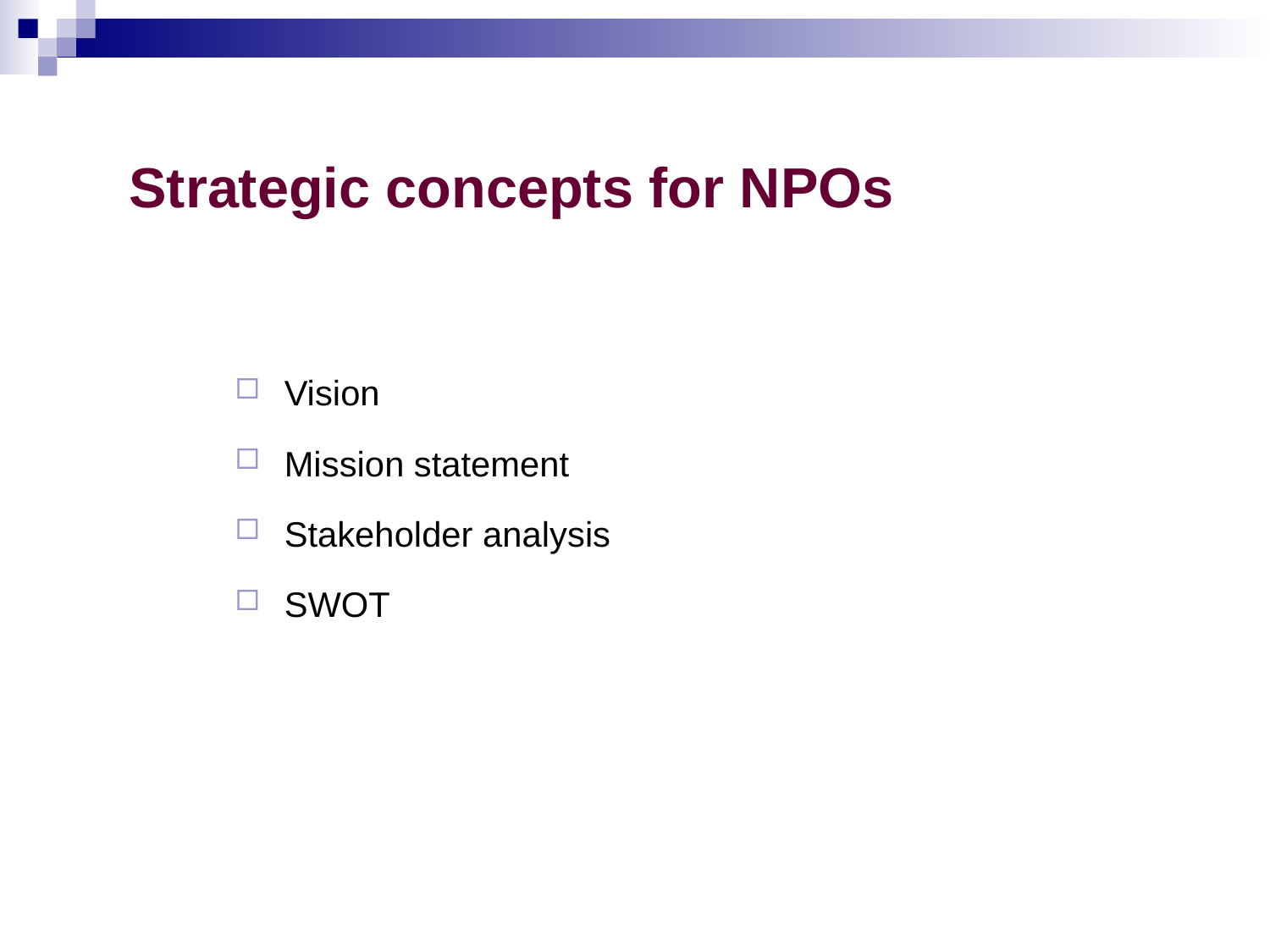

# Strategic concepts for NPOs

 Vision
 Mission statement
 Stakeholder analysis
 SWOT